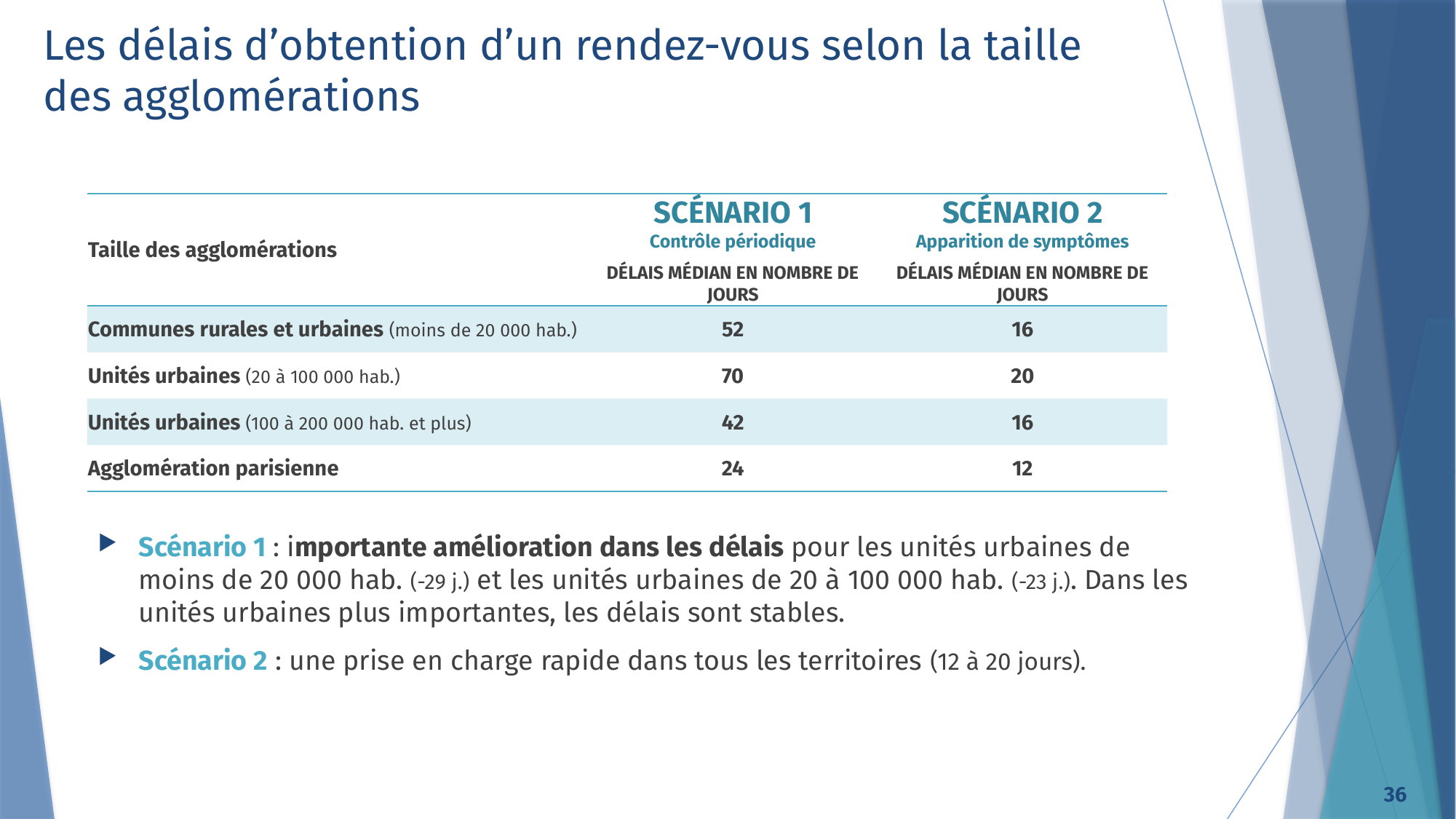

# Les délais d’obtention d’un rendez-vous selon la taille des agglomérations
| Taille des agglomérations | Scénario 1 Contrôle périodique Délais médian en nombre de jours | Scénario 2 Apparition de symptômes Délais médian en nombre de jours |
| --- | --- | --- |
| Communes rurales et urbaines (moins de 20 000 hab.) | 52 | 16 |
| Unités urbaines (20 à 100 000 hab.) | 70 | 20 |
| Unités urbaines (100 à 200 000 hab. et plus) | 42 | 16 |
| Agglomération parisienne | 24 | 12 |
Scénario 1 : importante amélioration dans les délais pour les unités urbaines de moins de 20 000 hab. (-29 j.) et les unités urbaines de 20 à 100 000 hab. (-23 j.). Dans les unités urbaines plus importantes, les délais sont stables.
Scénario 2 : une prise en charge rapide dans tous les territoires (12 à 20 jours).
36